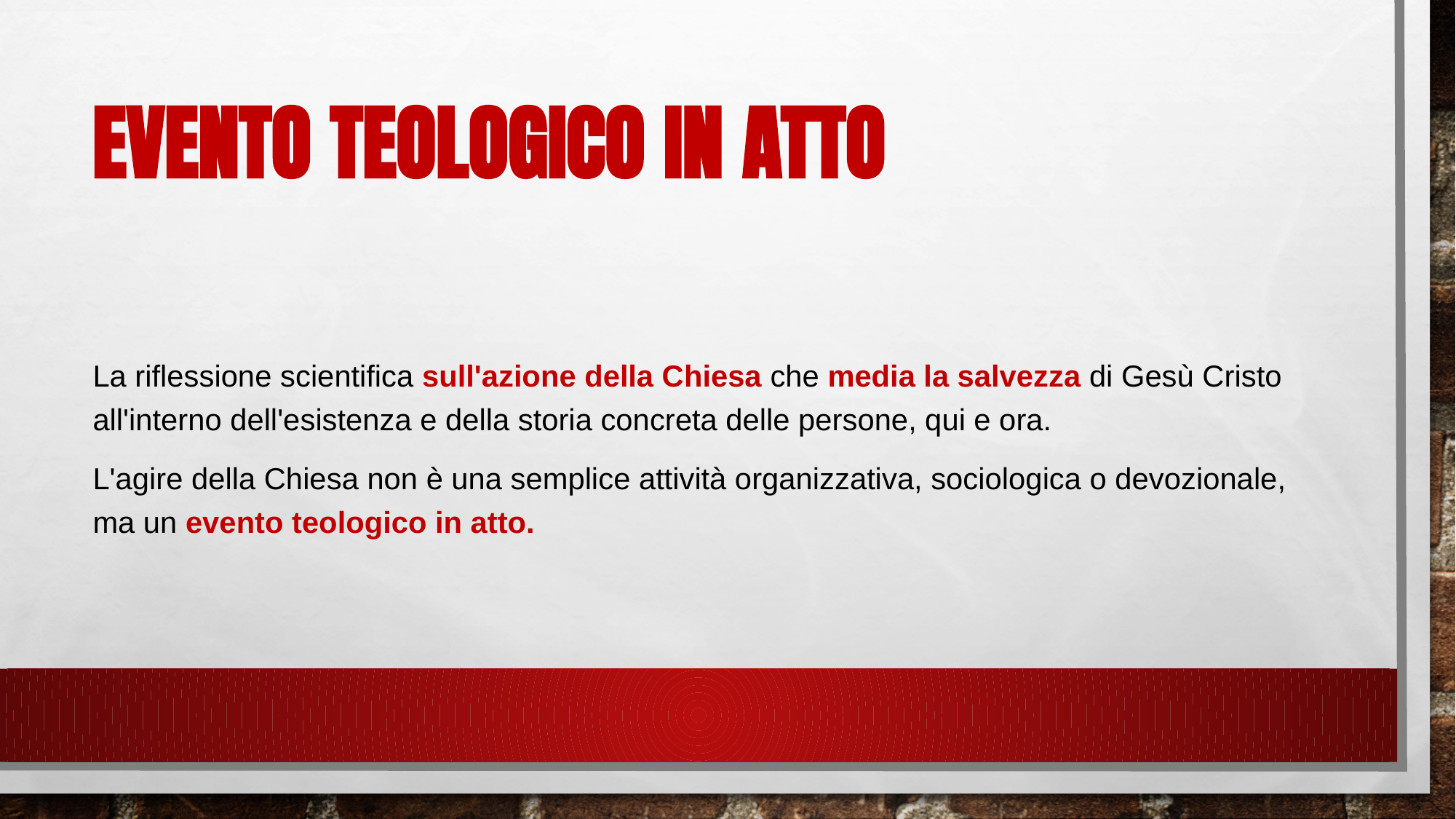

# EVENTO TEOLOGICO IN ATTO
La riflessione scientifica sull'azione della Chiesa che media la salvezza di Gesù Cristo all'interno dell'esistenza e della storia concreta delle persone, qui e ora.
L'agire della Chiesa non è una semplice attività organizzativa, sociologica o devozionale, ma un evento teologico in atto.